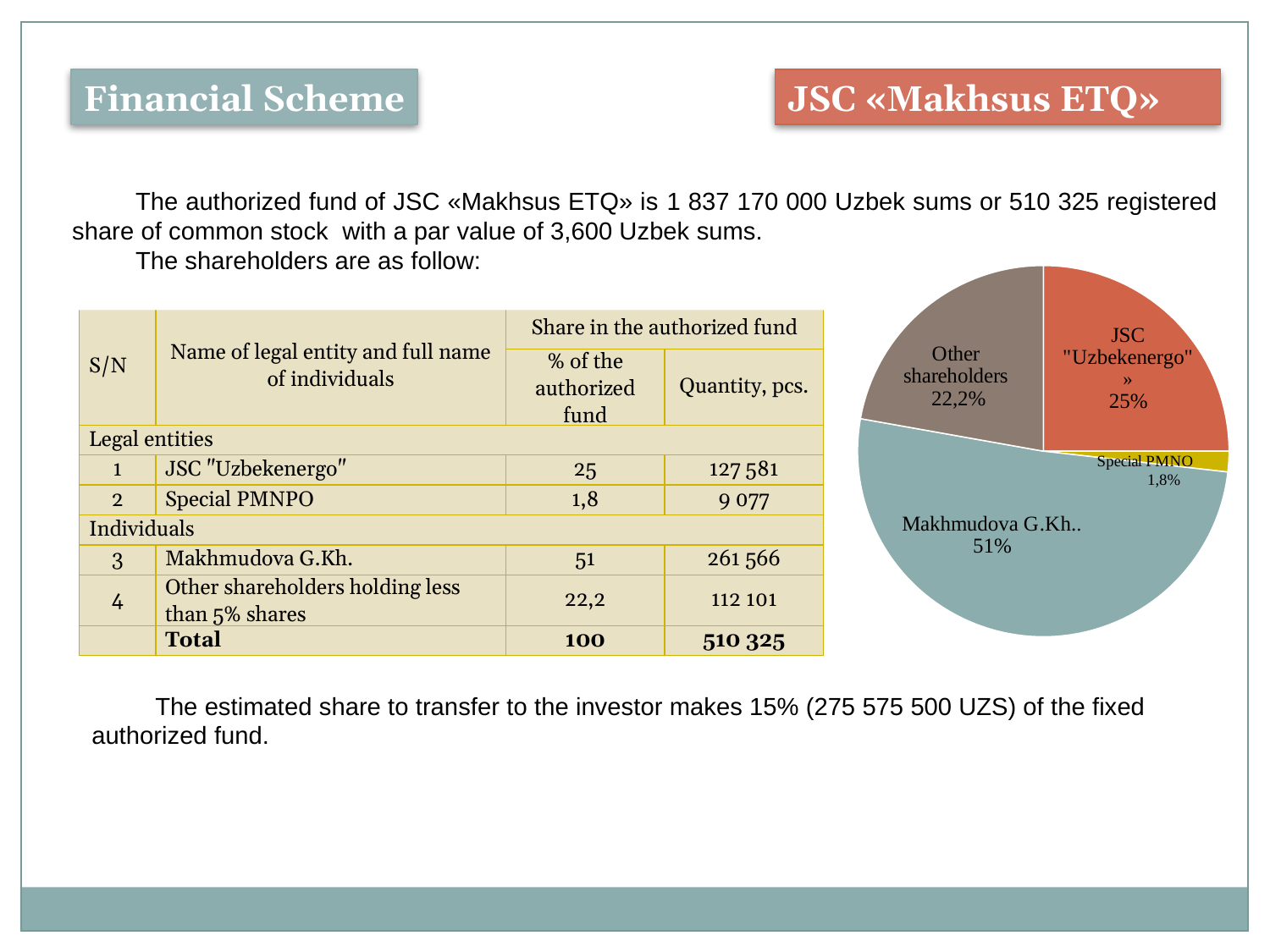

Financial Scheme
JSC «Makhsus ETQ»
The authorized fund of JSC «Makhsus ETQ» is 1 837 170 000 Uzbek sums or 510 325 registered share of common stock  with a par value of 3,600 Uzbek sums.
The shareholders are as follow:

### Chart

| Category |  |
|---|---|
| АО «Узбекэнерго» | 25.0 |
| Спец ПМНПО | 1.8 |
| Махмудова Г.Х. | 51.0 |
| Остальные акционеры | 22.2 |
| S/N | Name of legal entity and full name of individuals | Share in the authorized fund |  |
| --- | --- | --- | --- |
|  |  | % of the authorized fund | Quantity, pcs. |
| Legal entities |  |  |  |
| 1 | JSC "Uzbekenergo" | 25 | 127 581 |
| 2 | Special PMNPO | 1,8 | 9 077 |
| Individuals |  |  |  |
| 3 | Makhmudova G.Kh. | 51 | 261 566 |
| 4 | Other shareholders holding less than 5% shares | 22,2 | 112 101 |
|  | Total | 100 | 510 325 |

The estimated share to transfer to the investor makes 15% (275 575 500 UZS) of the fixed authorized fund.